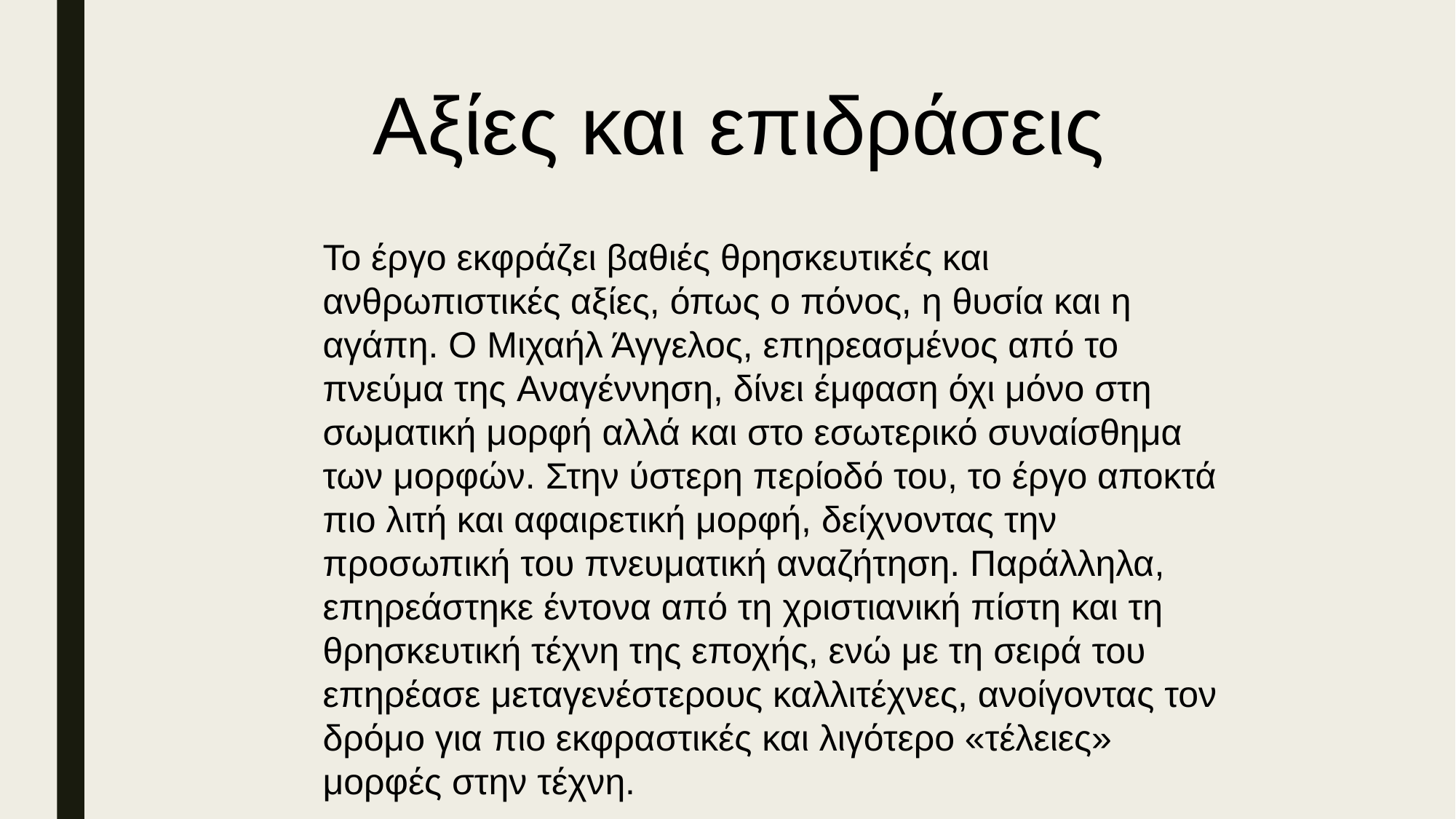

# Αξίες και επιδράσεις
Το έργο εκφράζει βαθιές θρησκευτικές και ανθρωπιστικές αξίες, όπως ο πόνος, η θυσία και η αγάπη. Ο Μιχαήλ Άγγελος, επηρεασμένος από το πνεύμα της Αναγέννηση, δίνει έμφαση όχι μόνο στη σωματική μορφή αλλά και στο εσωτερικό συναίσθημα των μορφών. Στην ύστερη περίοδό του, το έργο αποκτά πιο λιτή και αφαιρετική μορφή, δείχνοντας την προσωπική του πνευματική αναζήτηση. Παράλληλα, επηρεάστηκε έντονα από τη χριστιανική πίστη και τη θρησκευτική τέχνη της εποχής, ενώ με τη σειρά του επηρέασε μεταγενέστερους καλλιτέχνες, ανοίγοντας τον δρόμο για πιο εκφραστικές και λιγότερο «τέλειες» μορφές στην τέχνη.